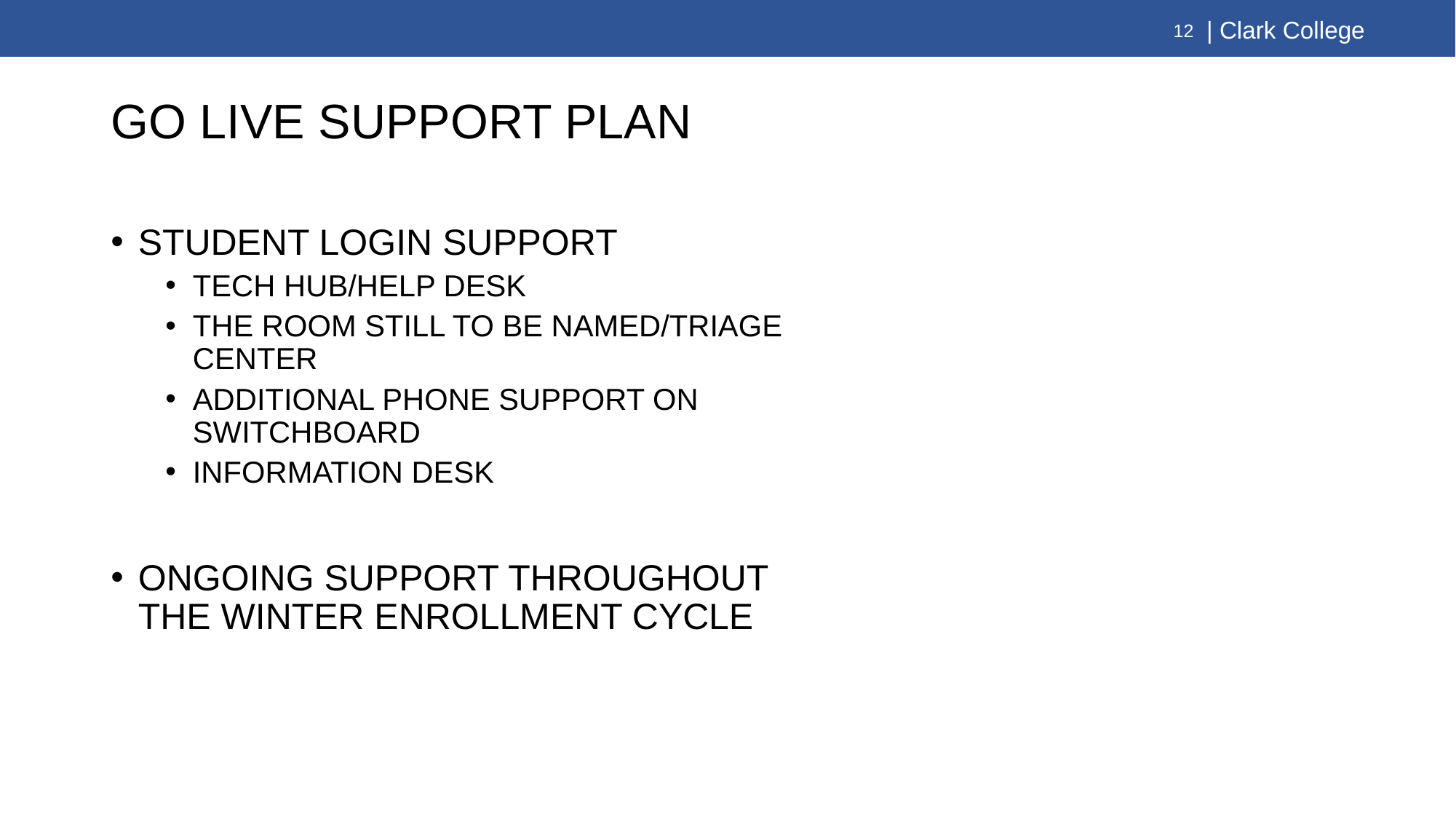

12
# GO LIVE SUPPORT PLAN
STUDENT LOGIN SUPPORT
TECH HUB/HELP DESK
THE ROOM STILL TO BE NAMED/TRIAGE CENTER
ADDITIONAL PHONE SUPPORT ON SWITCHBOARD
INFORMATION DESK

ONGOING SUPPORT THROUGHOUT THE WINTER ENROLLMENT CYCLE